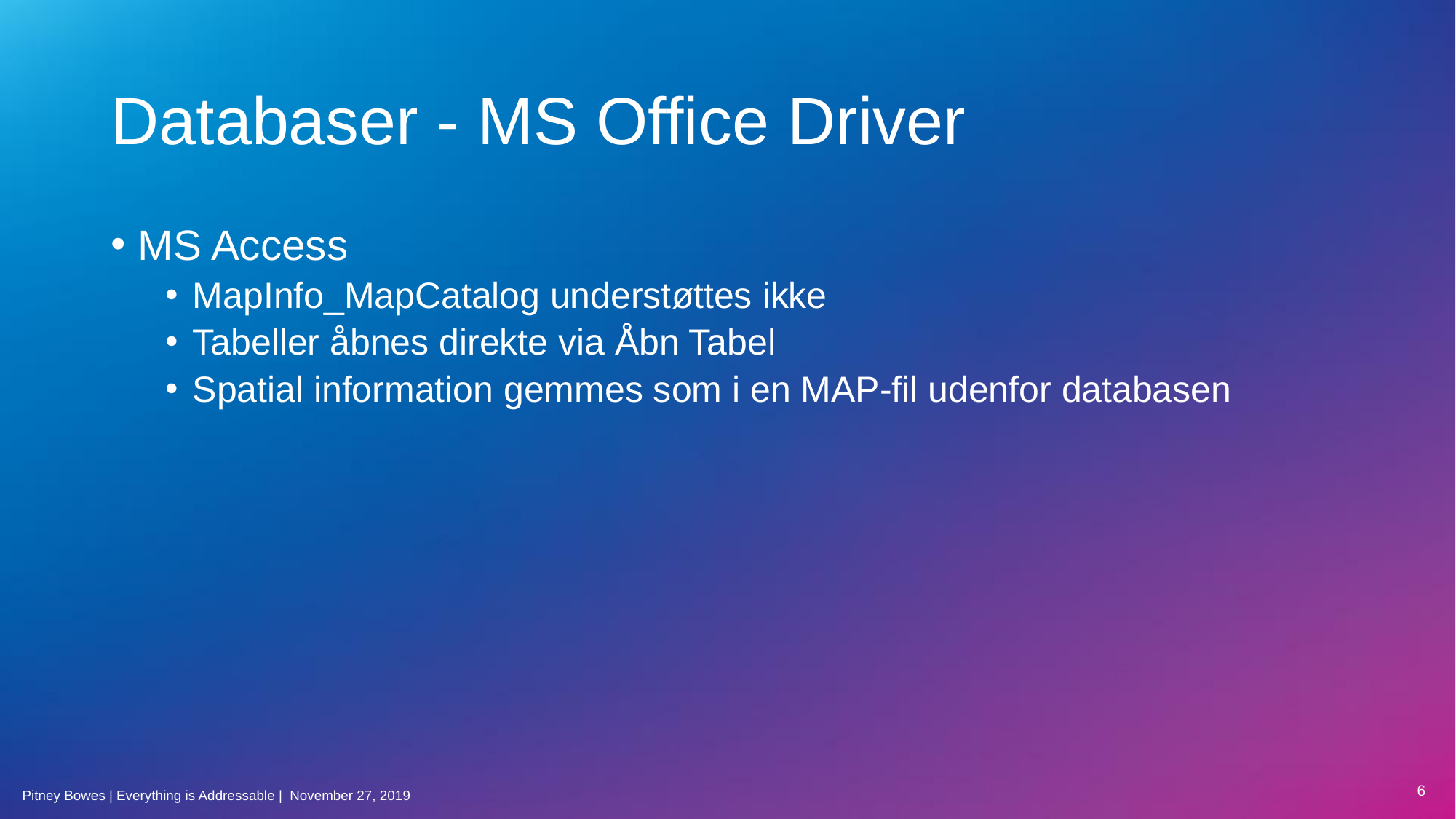

# Databaser - MS Office Driver
MS Access
MapInfo_MapCatalog understøttes ikke
Tabeller åbnes direkte via Åbn Tabel
Spatial information gemmes som i en MAP-fil udenfor databasen

6